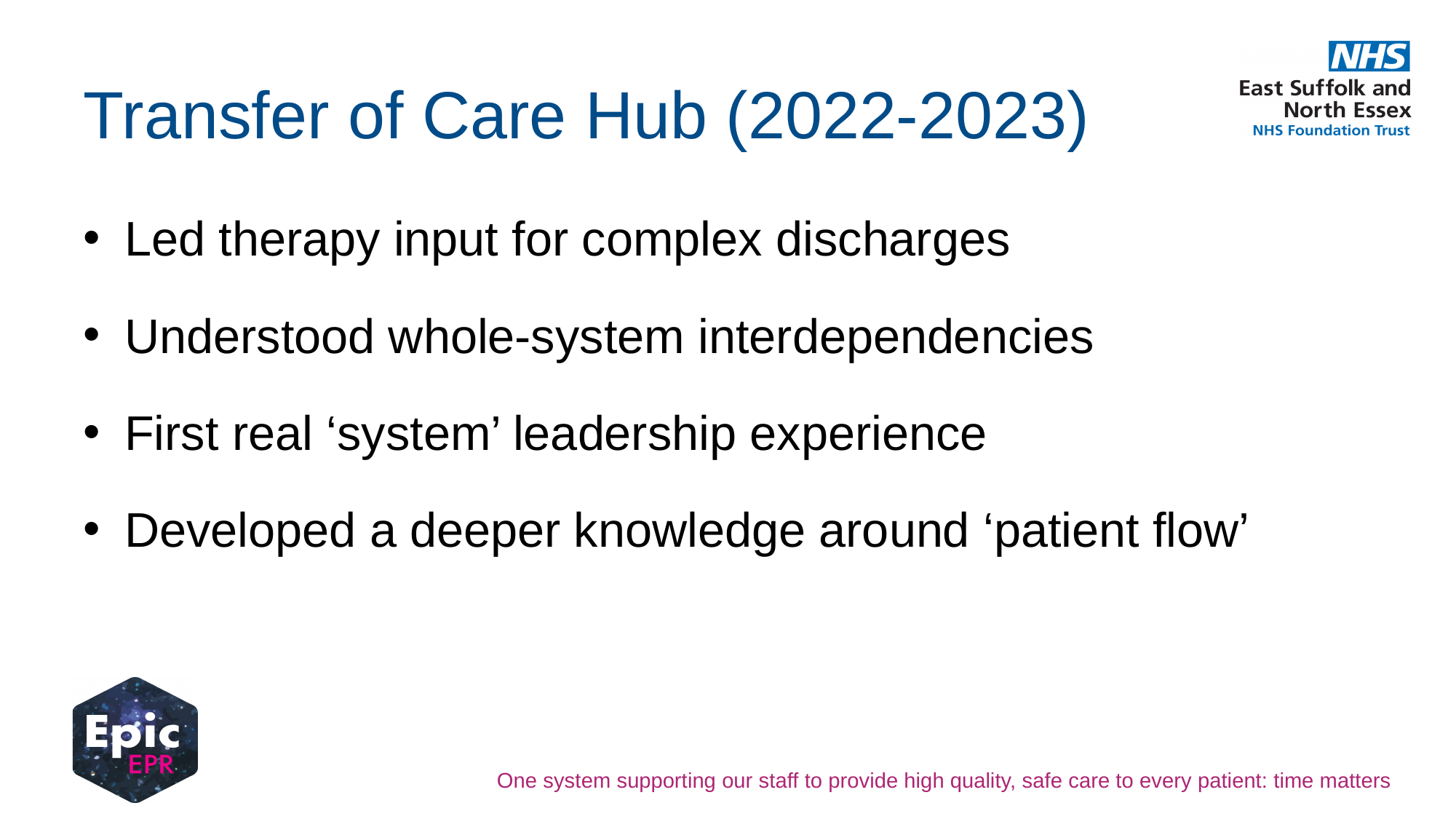

# Transfer of Care Hub (2022-2023)
Led therapy input for complex discharges
Understood whole-system interdependencies
First real ‘system’ leadership experience
Developed a deeper knowledge around ‘patient flow’